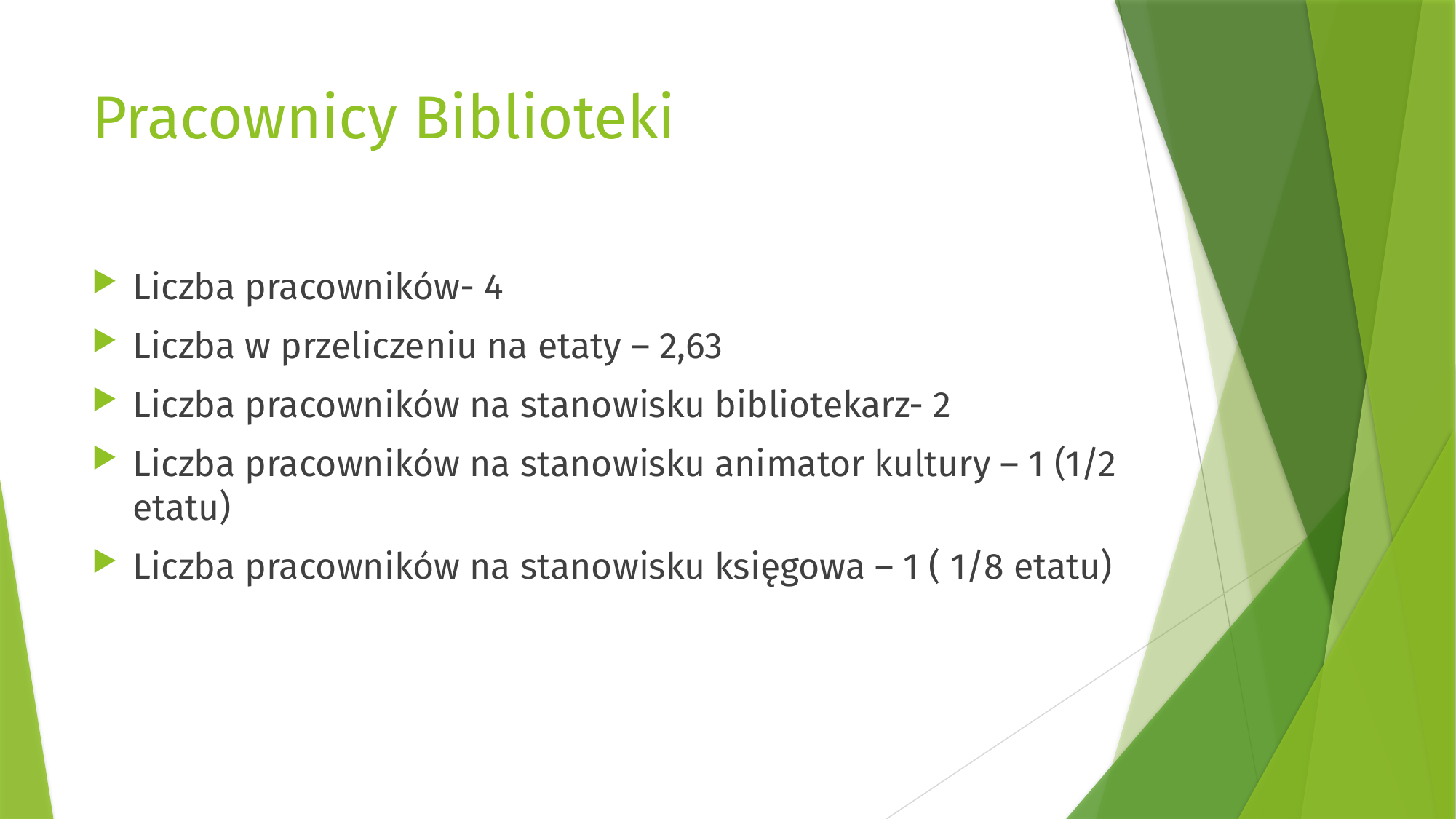

# Pracownicy Biblioteki
Liczba pracowników- 4
Liczba w przeliczeniu na etaty – 2,63
Liczba pracowników na stanowisku bibliotekarz- 2
Liczba pracowników na stanowisku animator kultury – 1 (1/2 etatu)
Liczba pracowników na stanowisku księgowa – 1 ( 1/8 etatu)